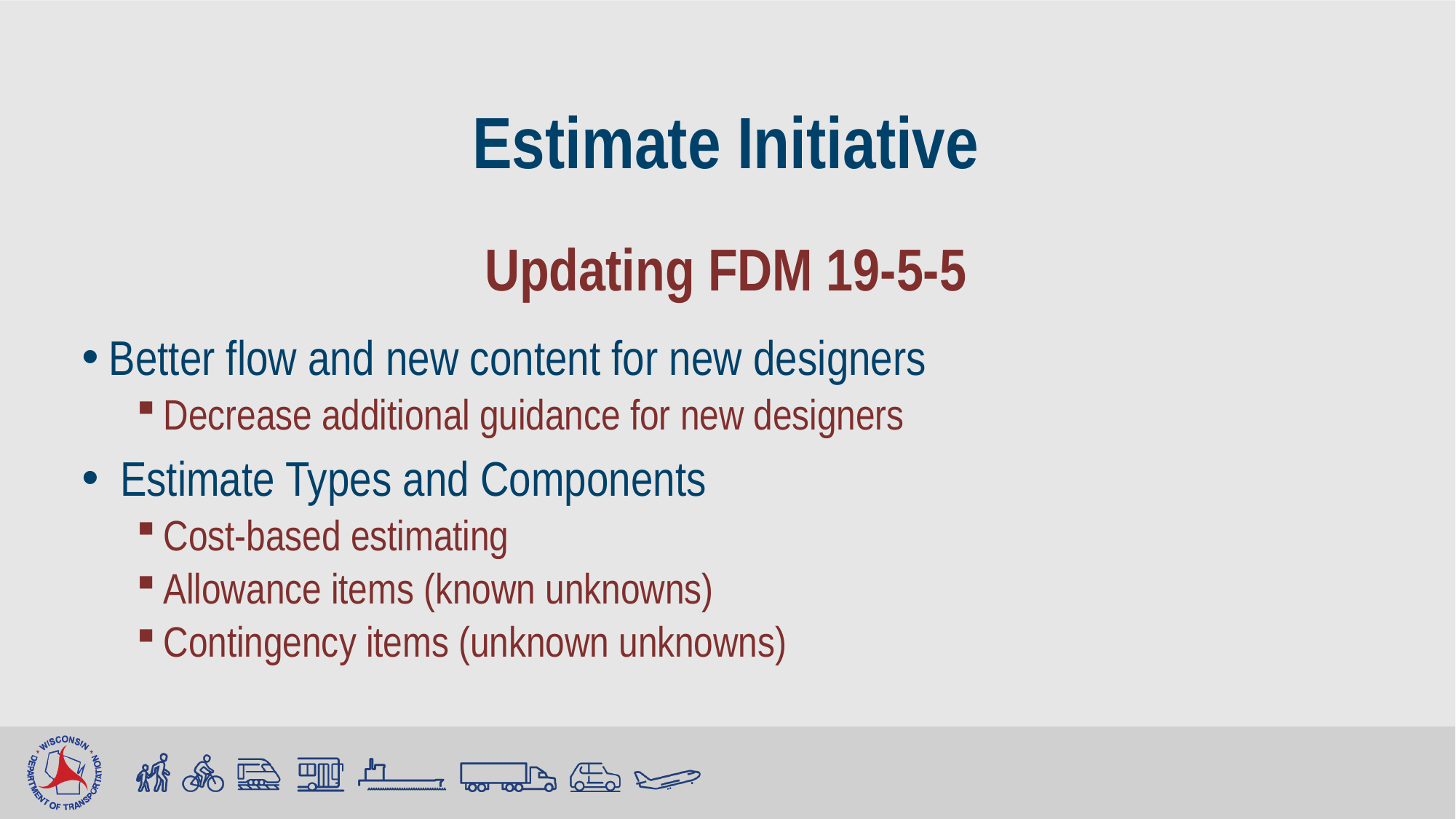

# Estimate Initiative
Updating FDM 19-5-5
Better flow and new content for new designers
Decrease additional guidance for new designers
 Estimate Types and Components
Cost-based estimating
Allowance items (known unknowns)
Contingency items (unknown unknowns)